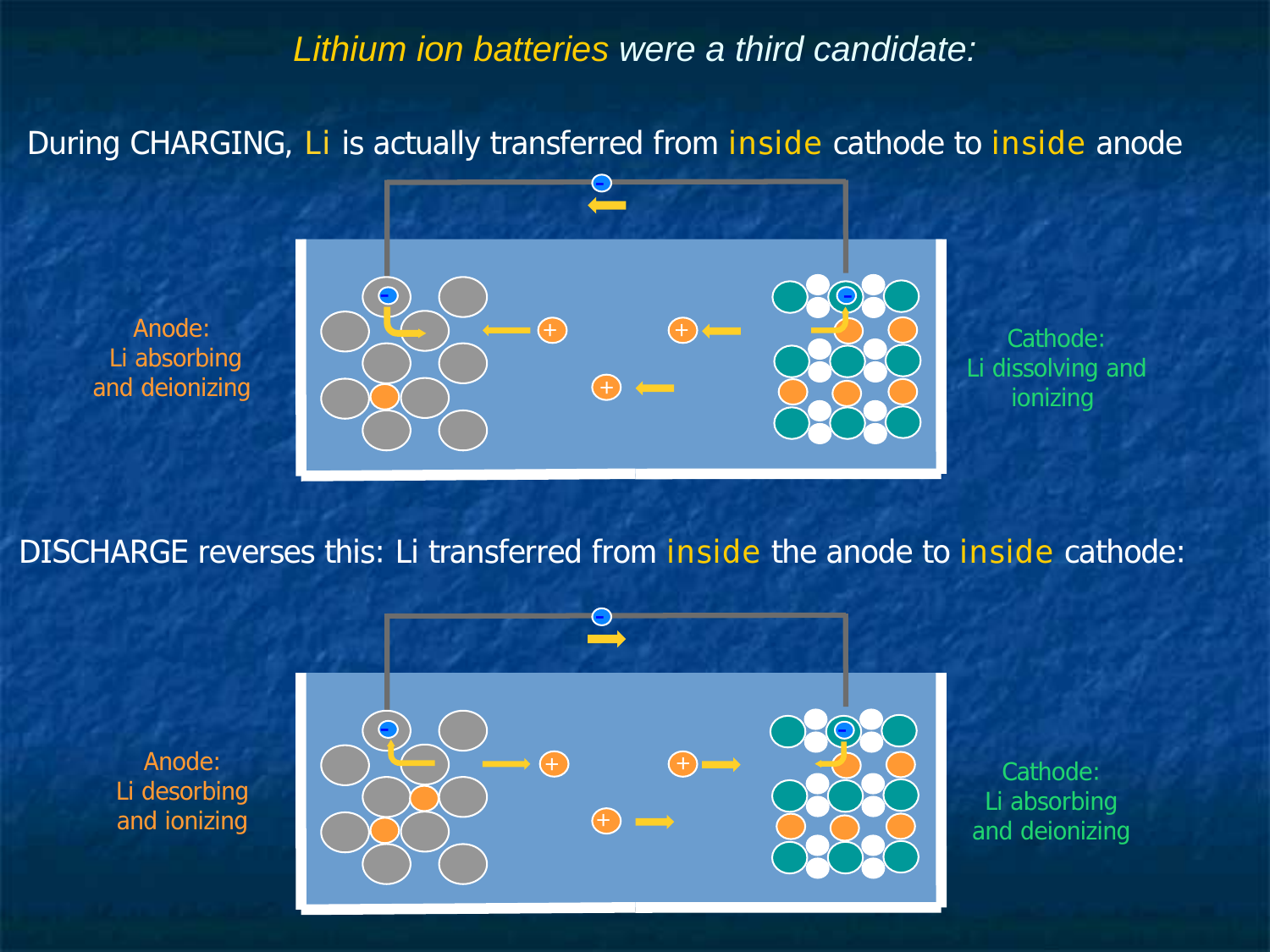

# Lithium ion batteries were a third candidate:
During CHARGING, Li is actually transferred from inside cathode to inside anode
-

-
-

Anode:
 Li absorbing
and deionizing

+
+

Cathode:
Li dissolving and ionizing

+

DISCHARGE reverses this: Li transferred from inside the anode to inside cathode:
-

-
-

Anode:
Li desorbing
and ionizing

+
+

Cathode:
Li absorbing and deionizing

+